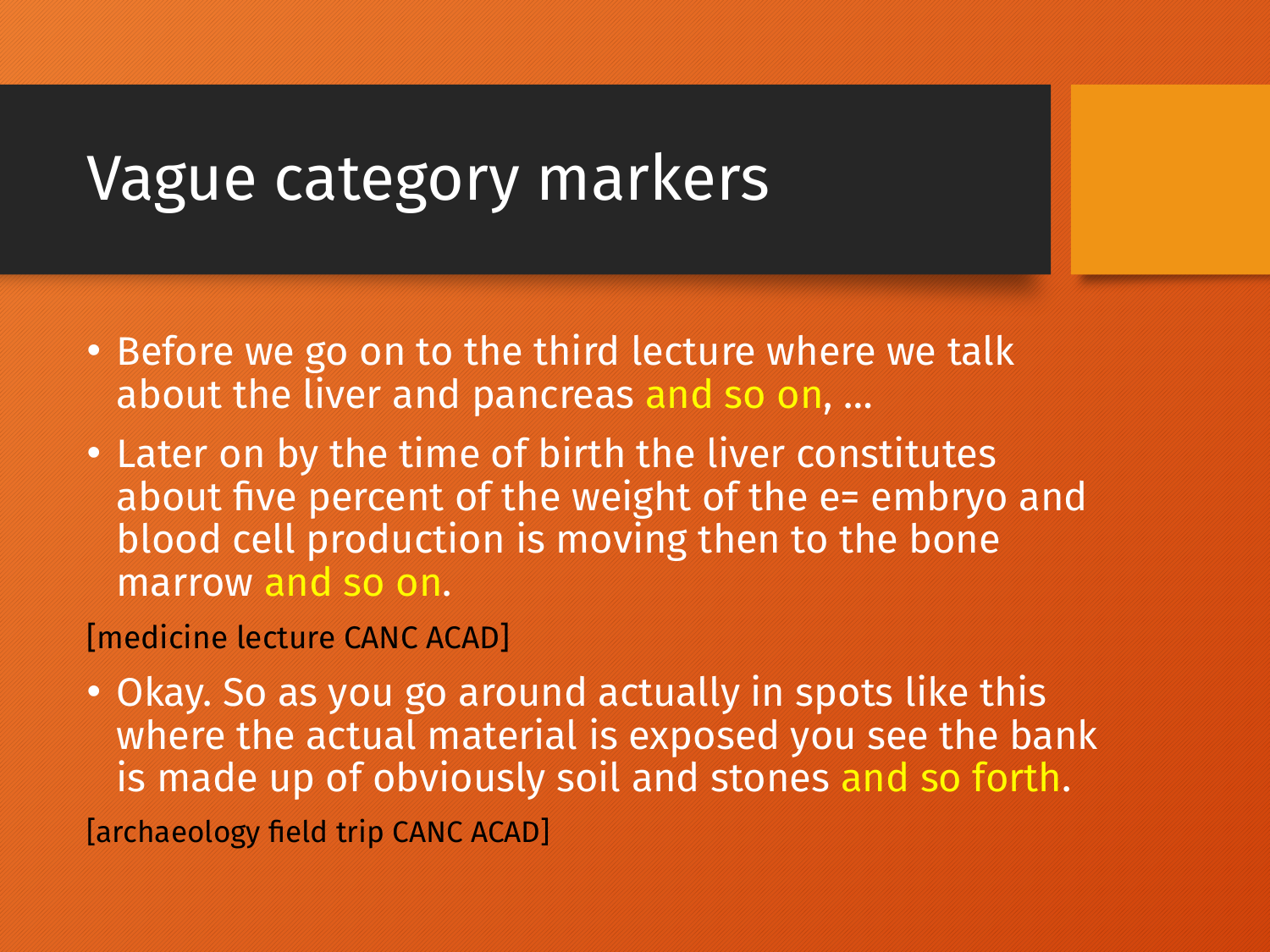

# Vague category markers
Before we go on to the third lecture where we talk about the liver and pancreas and so on, …
Later on by the time of birth the liver constitutes about five percent of the weight of the e= embryo and blood cell production is moving then to the bone marrow and so on.
[medicine lecture CANC ACAD]
Okay. So as you go around actually in spots like this where the actual material is exposed you see the bank is made up of obviously soil and stones and so forth.
[archaeology field trip CANC ACAD]